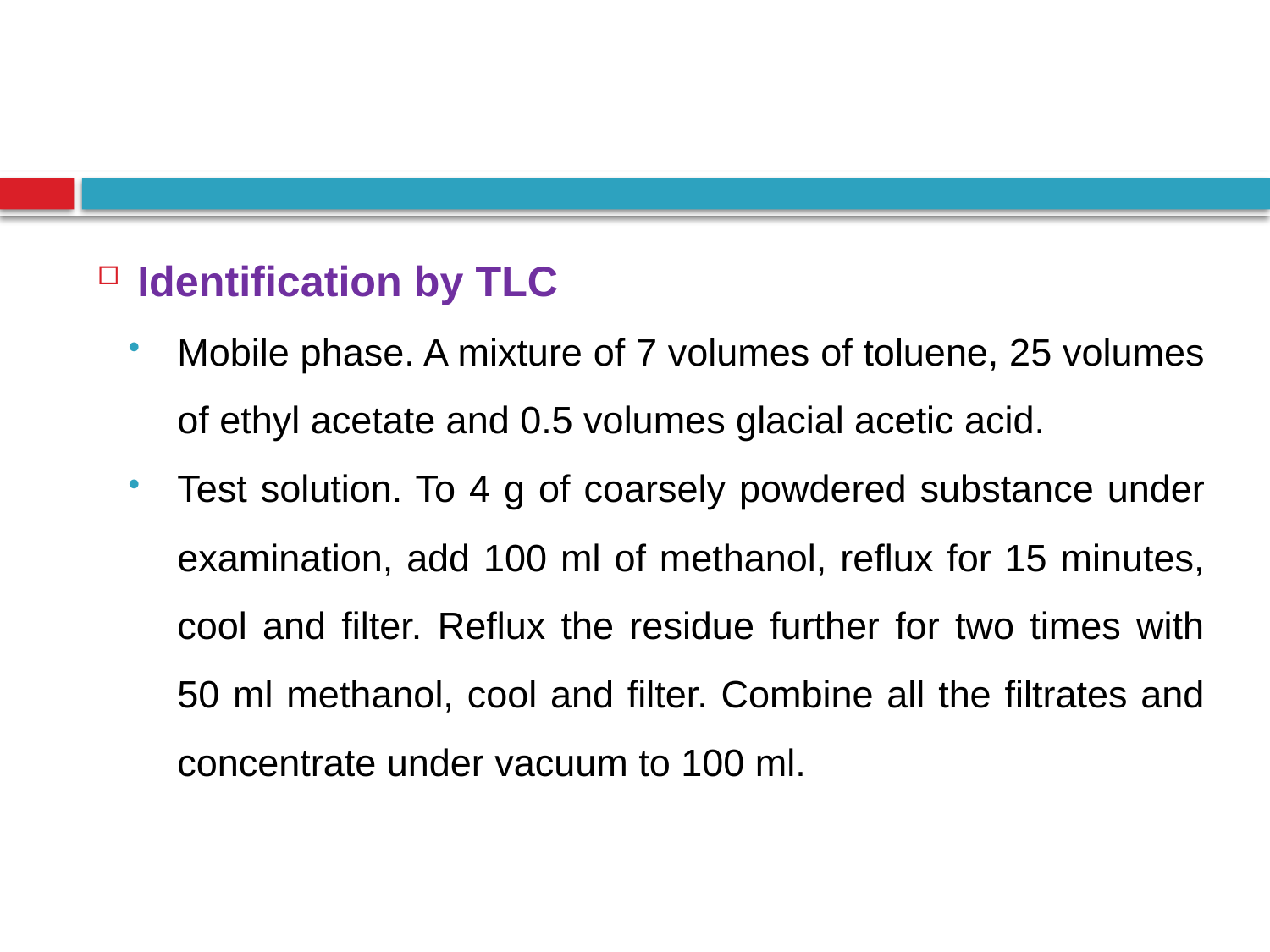

#
Identification by TLC
Mobile phase. A mixture of 7 volumes of toluene, 25 volumes of ethyl acetate and 0.5 volumes glacial acetic acid.
Test solution. To 4 g of coarsely powdered substance under examination, add 100 ml of methanol, reflux for 15 minutes, cool and filter. Reflux the residue further for two times with 50 ml methanol, cool and filter. Combine all the filtrates and concentrate under vacuum to 100 ml.